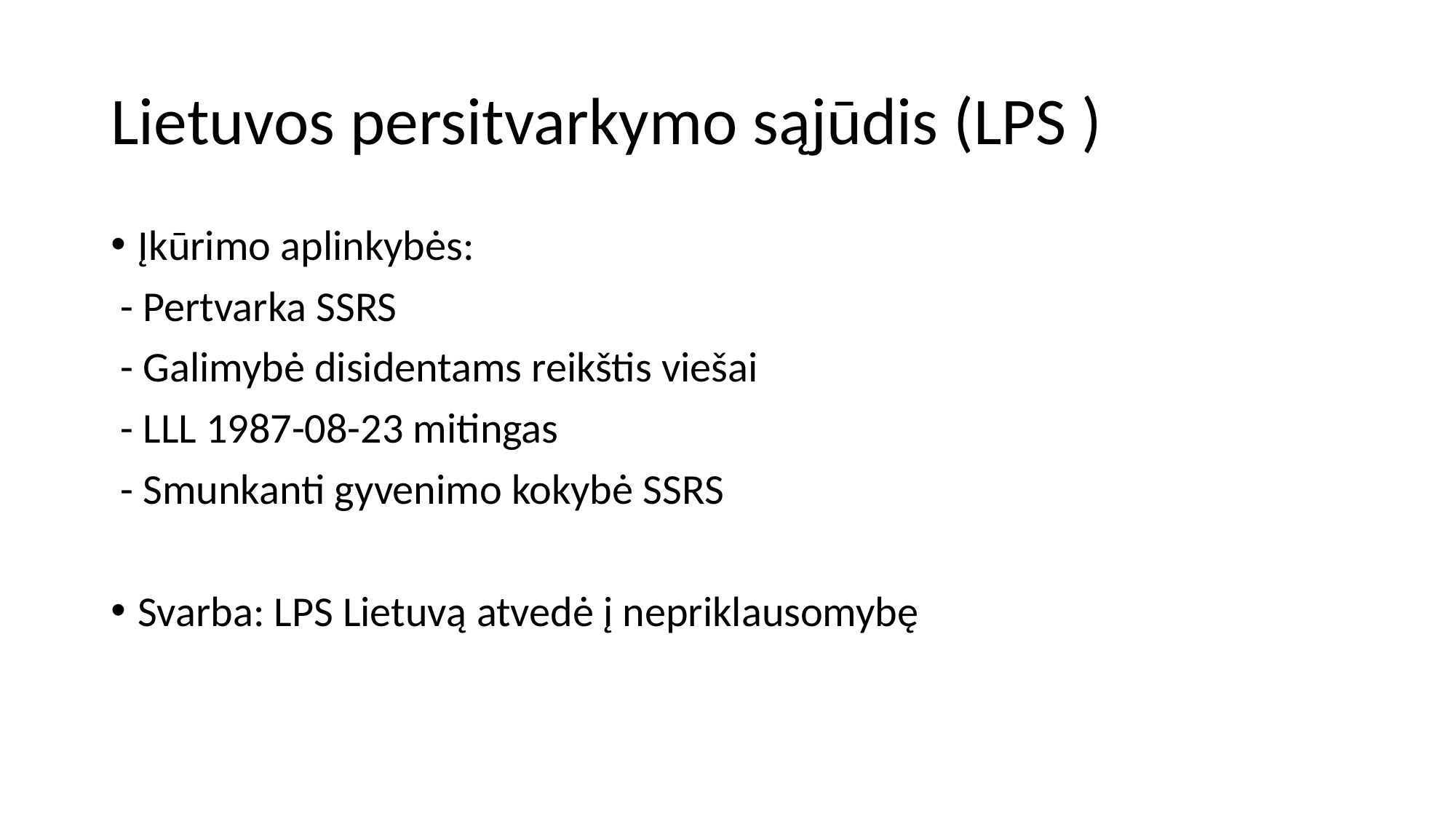

# Lietuvos persitvarkymo sąjūdis (LPS )
Įkūrimo aplinkybės:
 - Pertvarka SSRS
 - Galimybė disidentams reikštis viešai
 - LLL 1987-08-23 mitingas
 - Smunkanti gyvenimo kokybė SSRS

Svarba: LPS Lietuvą atvedė į nepriklausomybę